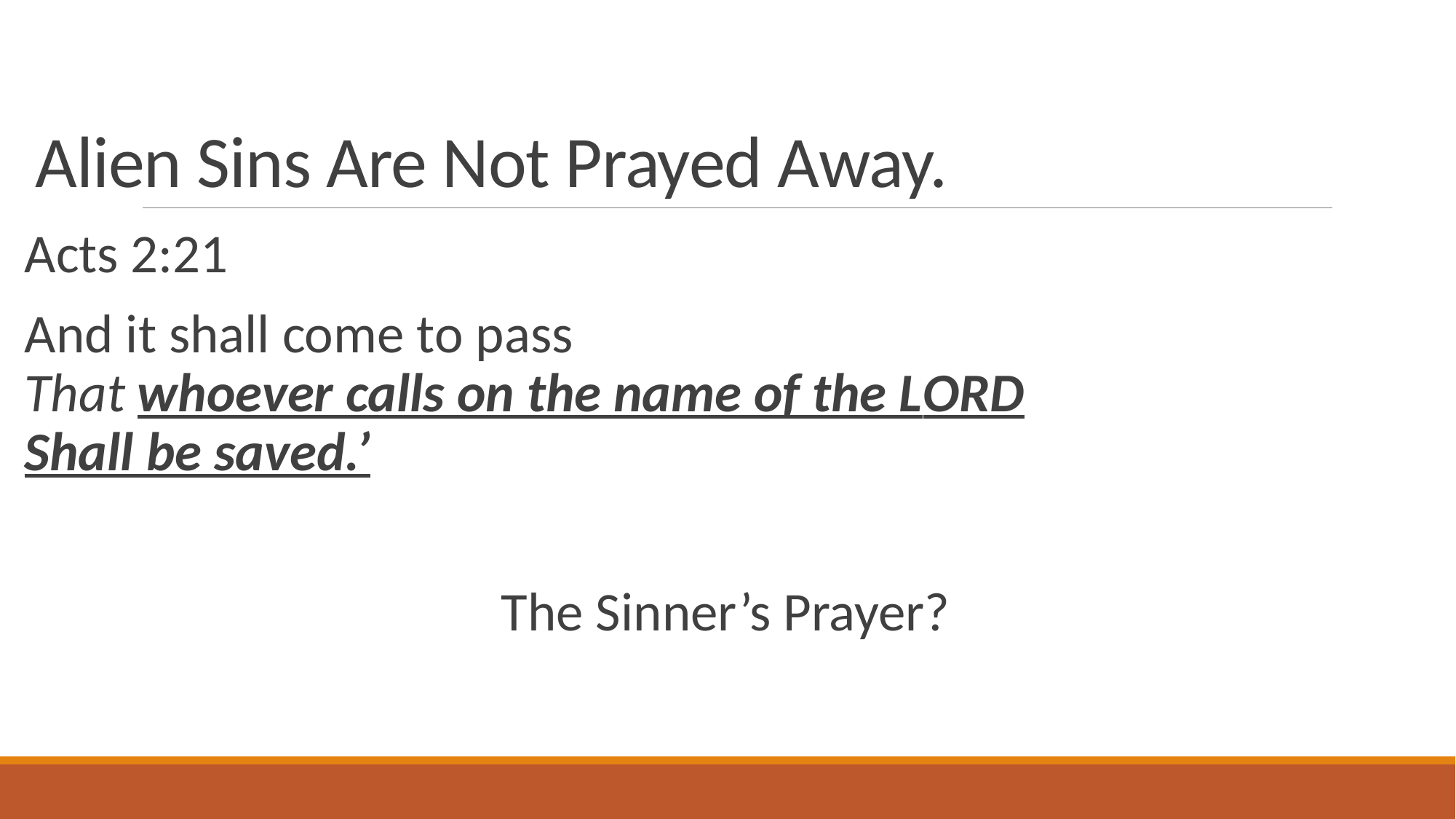

# Alien Sins Are Not Prayed Away.
Acts 2:21
And it shall come to pass
That whoever calls on the name of the Lord
Shall be saved.’

The Sinner’s Prayer?